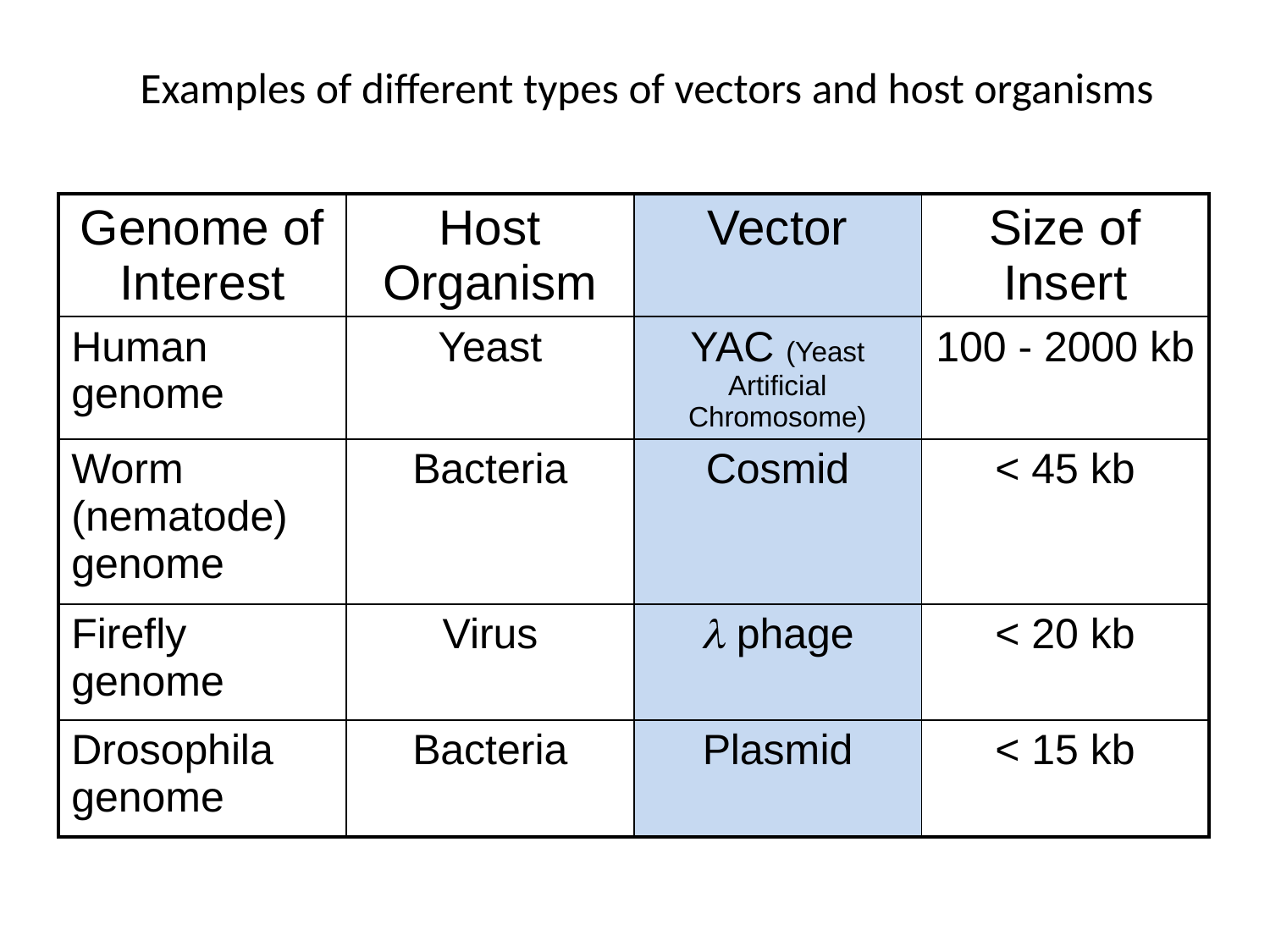

# Examples of different types of vectors and host organisms
| Genome of Interest | Host Organism | Vector | Size of Insert |
| --- | --- | --- | --- |
| Human genome | Yeast | YAC (Yeast Artificial Chromosome) | 100 - 2000 kb |
| Worm (nematode) genome | Bacteria | Cosmid | < 45 kb |
| Firefly genome | Virus | λ phage | < 20 kb |
| Drosophila genome | Bacteria | Plasmid | < 15 kb |